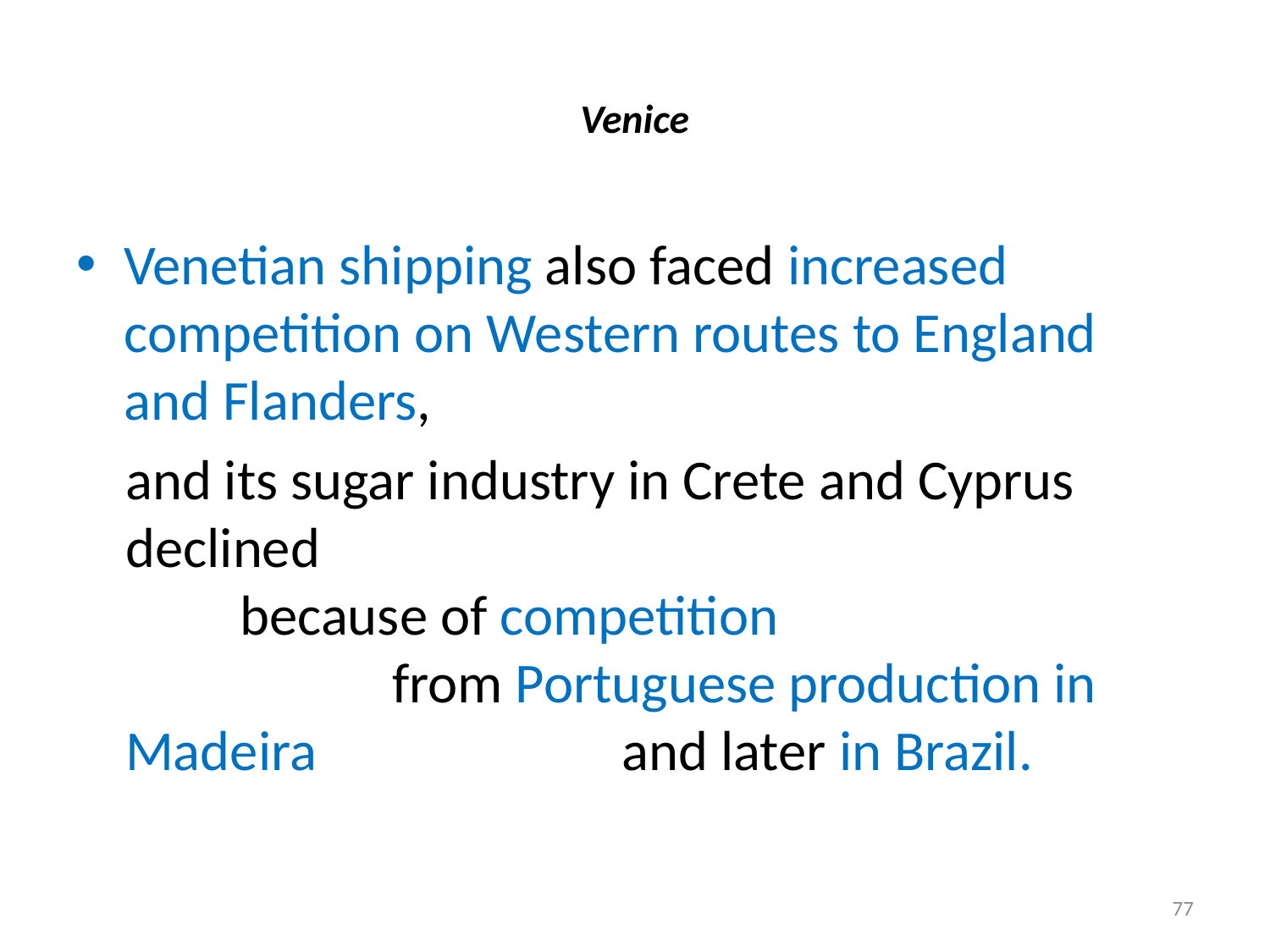

# Venice
Venetian shipping also faced increased competition on Western routes to England and Flanders,
and its sugar industry in Crete and Cyprus declined                                                                              because of competition                                                      from Portuguese production in Madeira                        and later in Brazil.

77